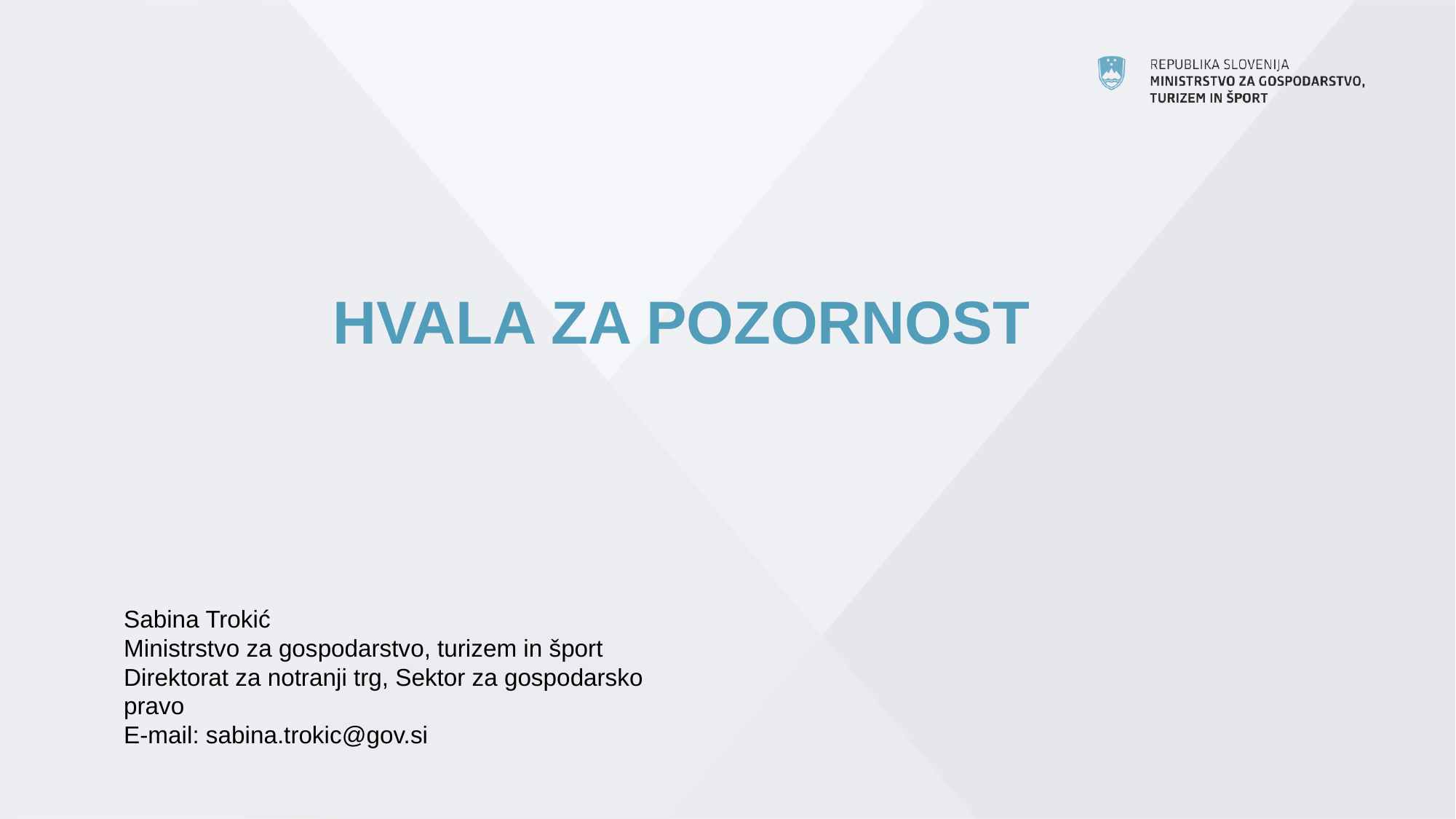

# HVALA ZA POZORNOST
Sabina Trokić
Ministrstvo za gospodarstvo, turizem in šport
Direktorat za notranji trg, Sektor za gospodarsko pravo
E-mail: sabina.trokic@gov.si